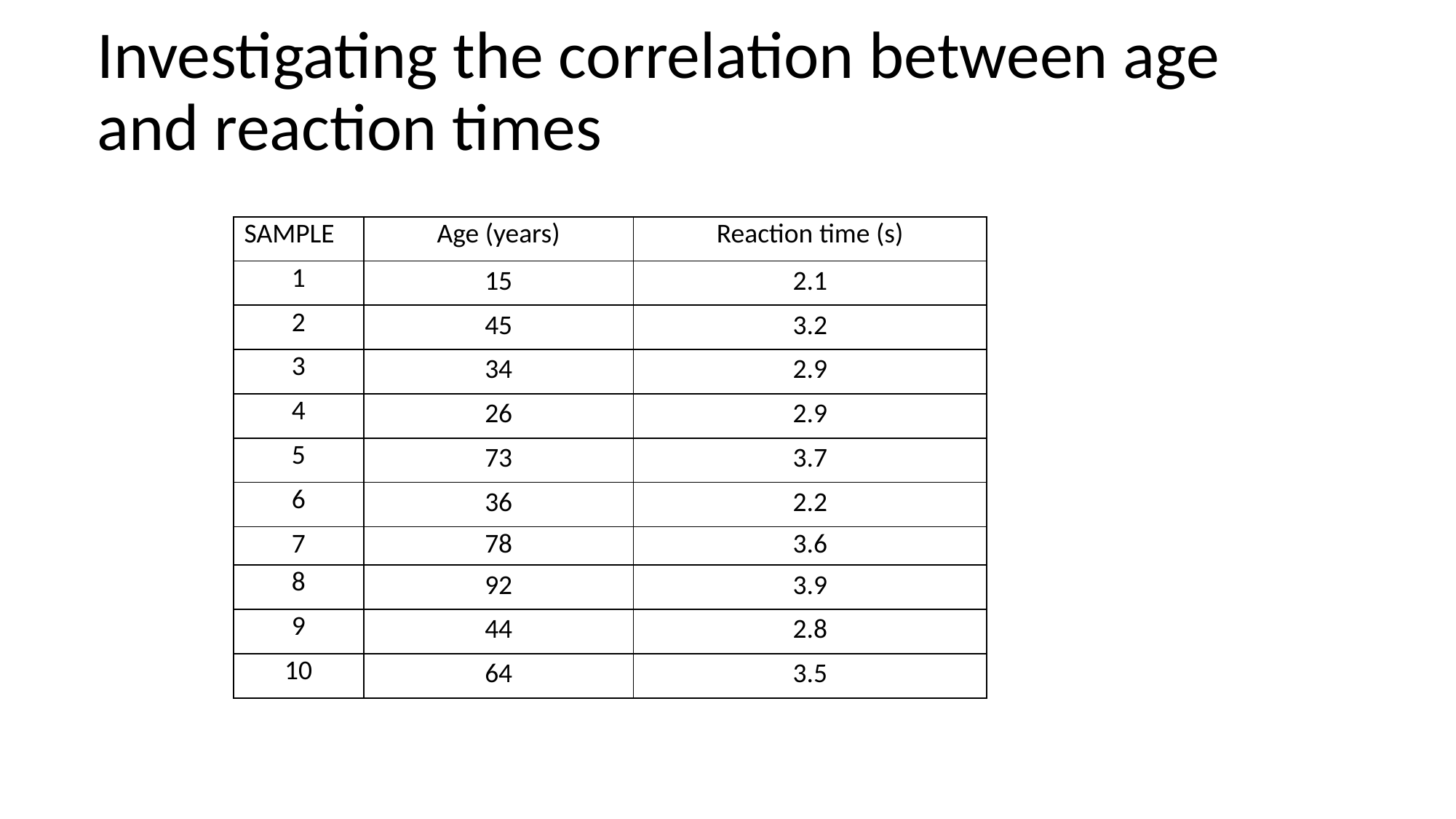

# Investigating the correlation between age and reaction times
| SAMPLE | Age (years) | Reaction time (s) |
| --- | --- | --- |
| 1 | 15 | 2.1 |
| 2 | 45 | 3.2 |
| 3 | 34 | 2.9 |
| 4 | 26 | 2.9 |
| 5 | 73 | 3.7 |
| 6 | 36 | 2.2 |
| 7 | 78 | 3.6 |
| 8 | 92 | 3.9 |
| 9 | 44 | 2.8 |
| 10 | 64 | 3.5 |